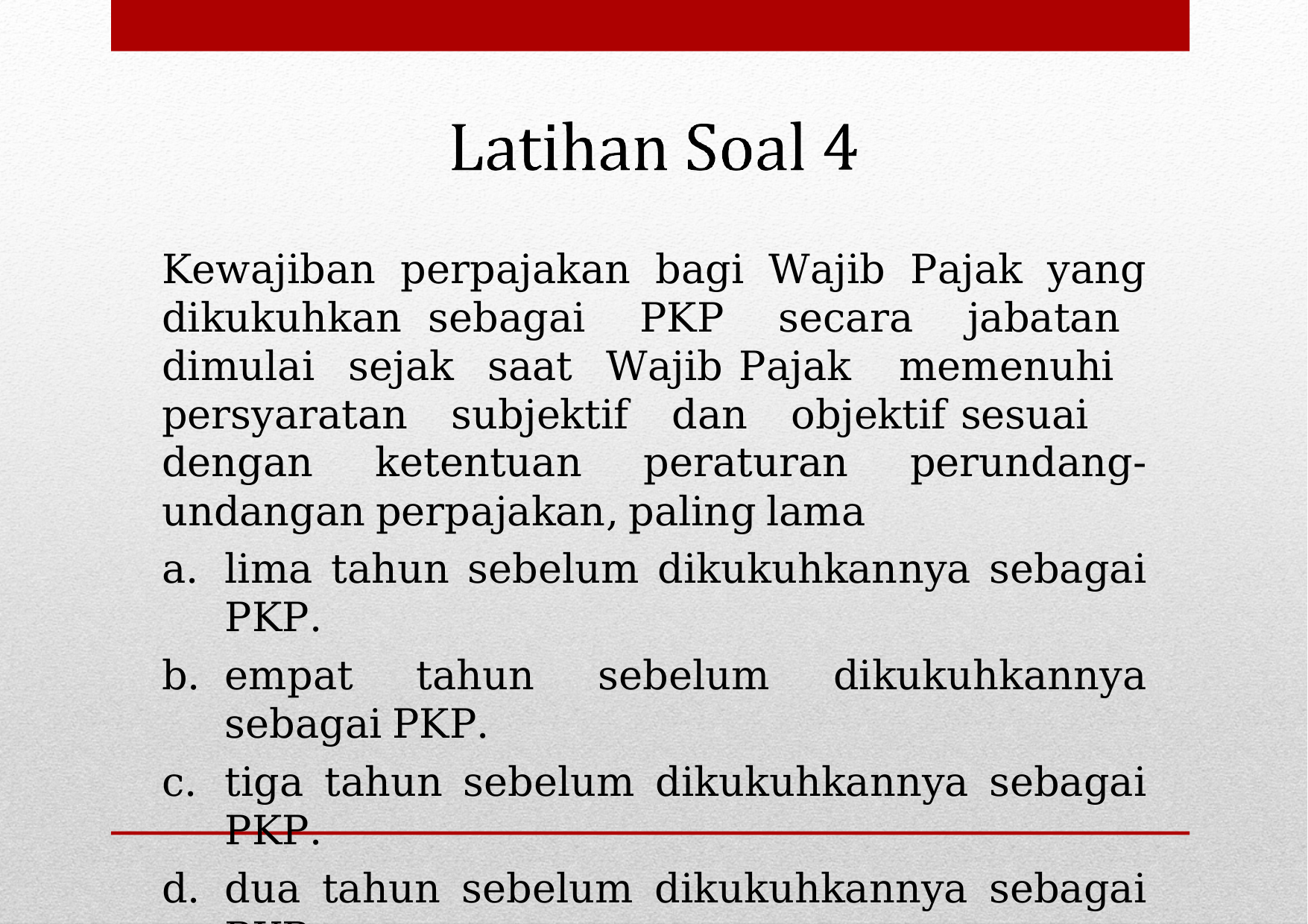

Kewajiban perpajakan bagi Wajib Pajak yang dikukuhkan sebagai  PKP  secara  jabatan  dimulai  sejak  saat  Wajib Pajak   memenuhi   persyaratan   subjektif   dan   objektif sesuai     dengan     ketentuan     peraturan     perundang- undangan perpajakan, paling lama
lima tahun sebelum dikukuhkannya sebagai PKP.
empat tahun sebelum dikukuhkannya sebagai PKP.
tiga tahun sebelum dikukuhkannya sebagai PKP.
dua tahun sebelum dikukuhkannya sebagai PKP.
satu tahun sebelum dikukuhkannya sebagai PKP.